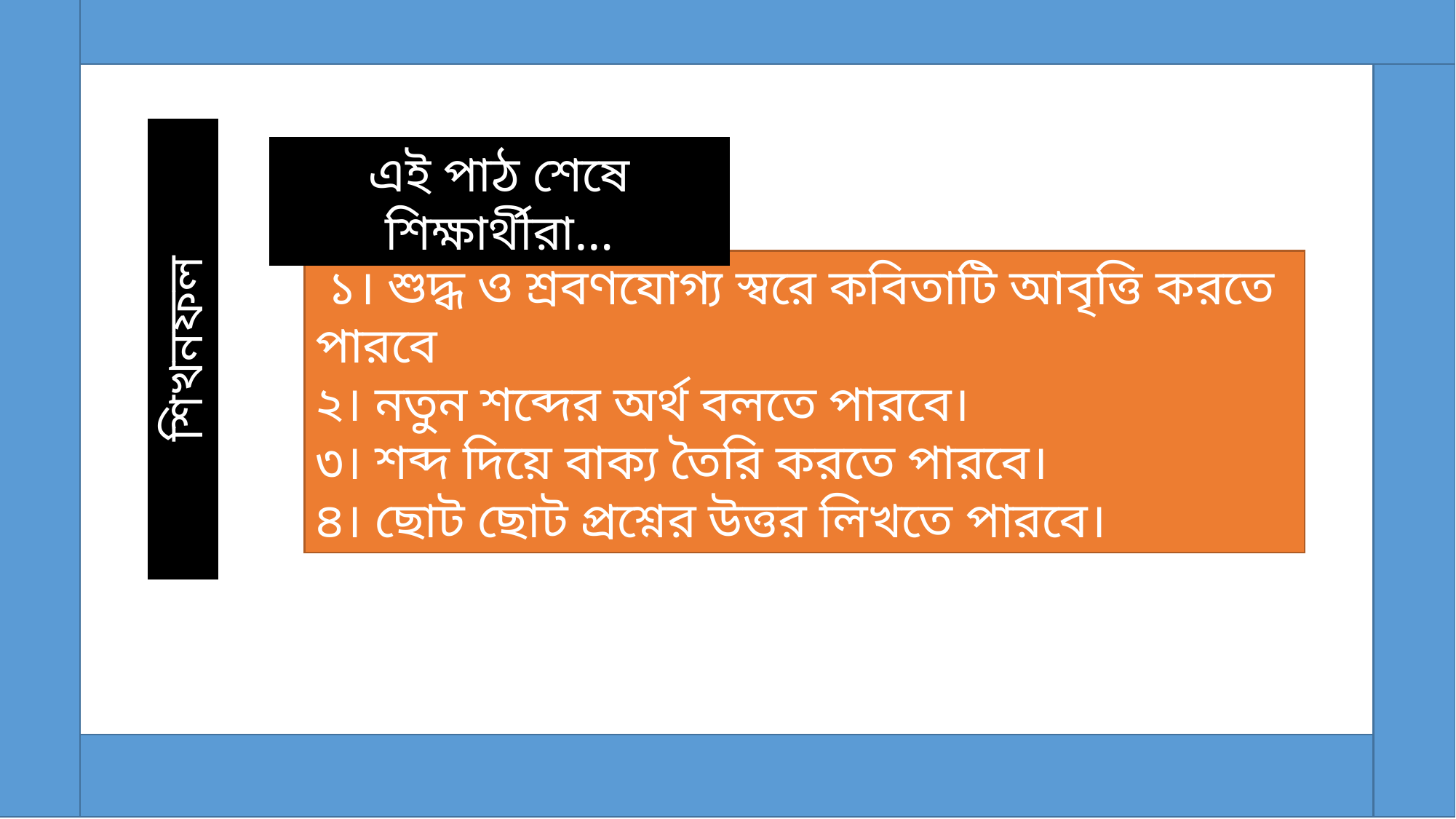

এই পাঠ শেষে শিক্ষার্থীরা…
শিখনফল
 ১। শুদ্ধ ও শ্রবণযোগ্য স্বরে কবিতাটি আবৃত্তি করতে পারবে
২। নতুন শব্দের অর্থ বলতে পারবে।
৩। শব্দ দিয়ে বাক্য তৈরি করতে পারবে।
৪। ছোট ছোট প্রশ্নের উত্তর লিখতে পারবে।